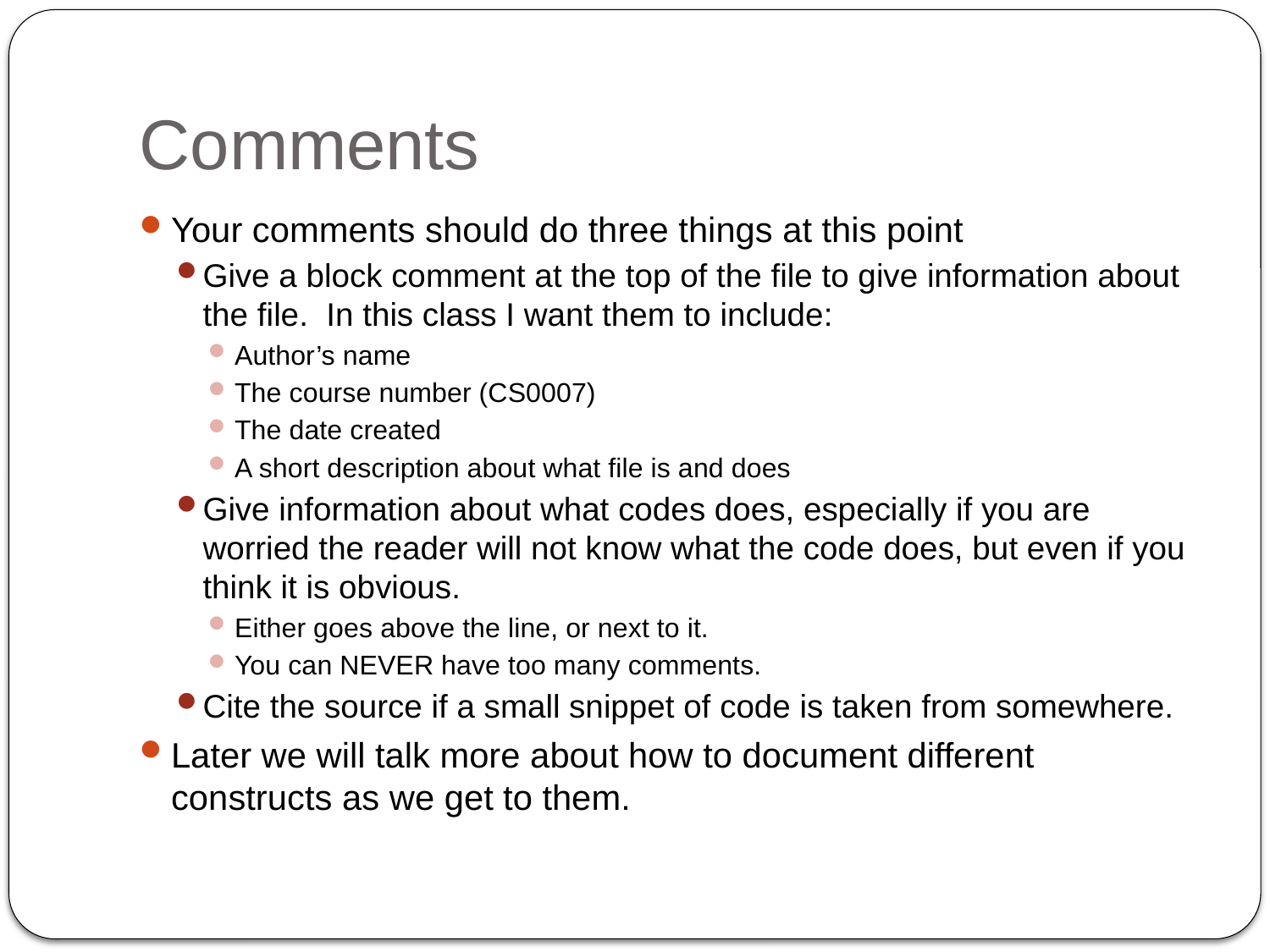

# Comments
Your comments should do three things at this point
Give a block comment at the top of the file to give information about the file.  In this class I want them to include:
Author’s name
The course number (CS0007)
The date created
A short description about what file is and does
Give information about what codes does, especially if you are worried the reader will not know what the code does, but even if you think it is obvious.
Either goes above the line, or next to it.
You can NEVER have too many comments.
Cite the source if a small snippet of code is taken from somewhere.
Later we will talk more about how to document different constructs as we get to them.